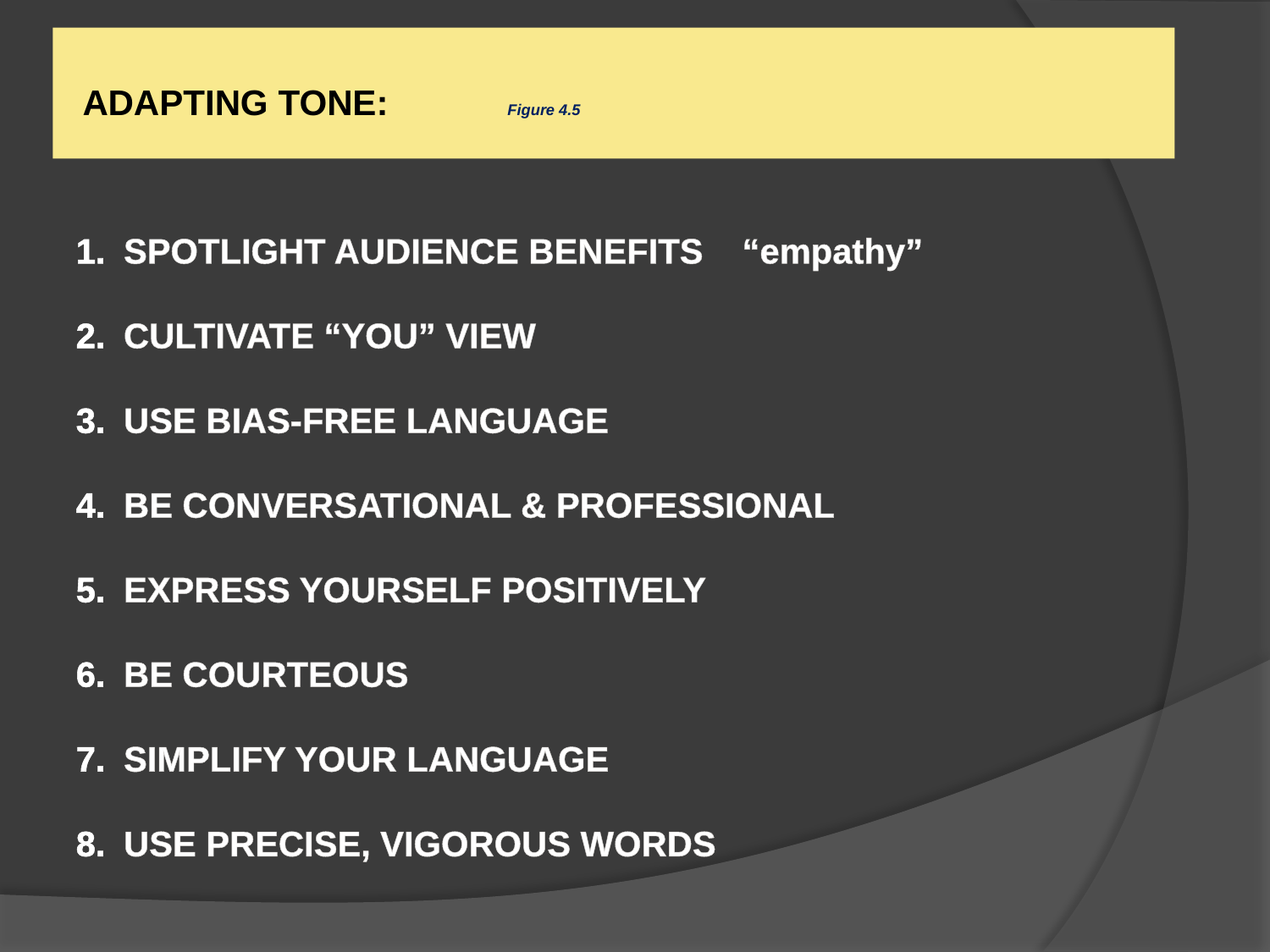

# ADAPTING TONE:            Figure 4.5
SPOTLIGHT AUDIENCE BENEFITS    “empathy”
CULTIVATE “YOU” VIEW
USE BIAS-FREE LANGUAGE
BE CONVERSATIONAL & PROFESSIONAL
EXPRESS YOURSELF POSITIVELY
BE COURTEOUS
SIMPLIFY YOUR LANGUAGE
USE PRECISE, VIGOROUS WORDS